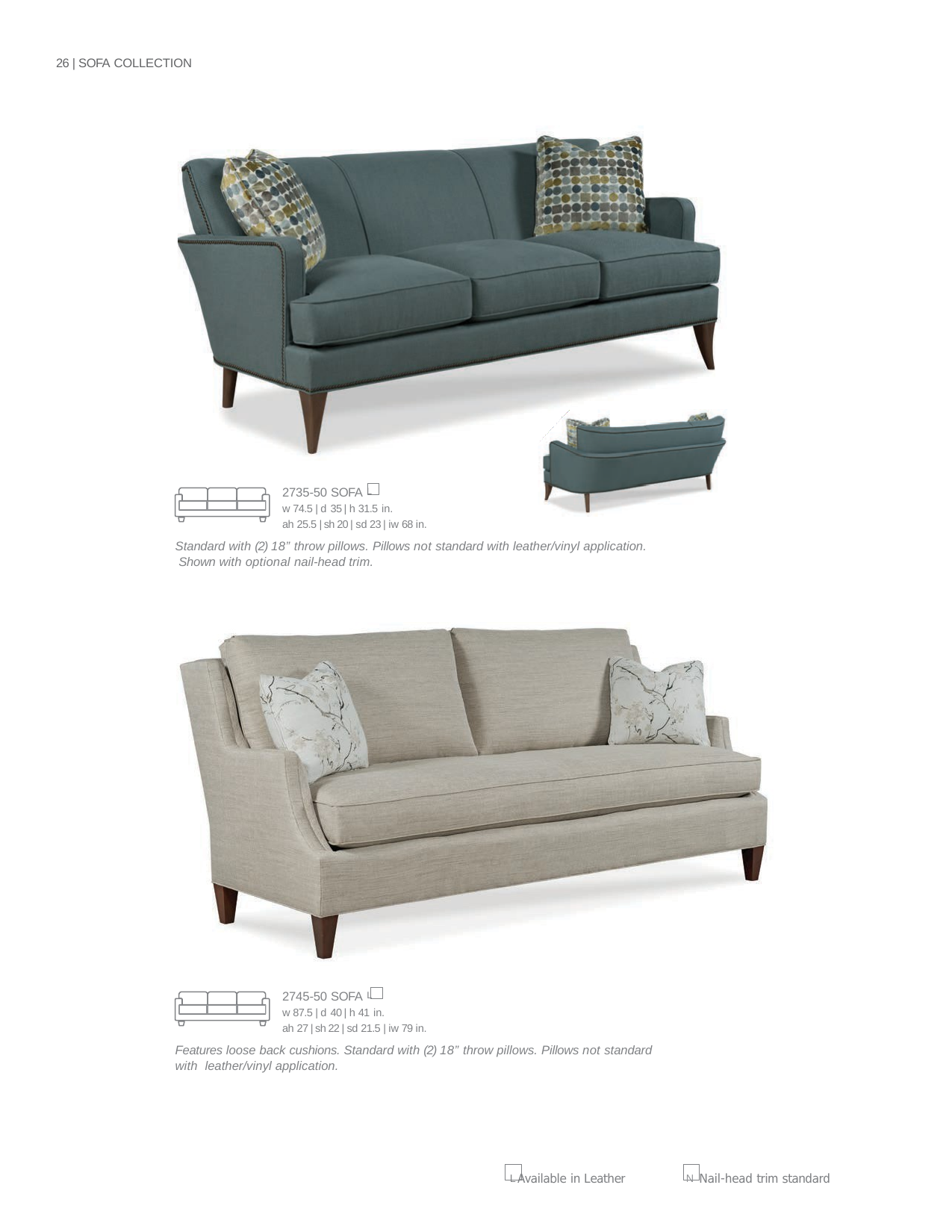

26 | SOFA COLLECTION

| 2735-50 SOFA L w 74.5 | d 35 | h 31.5 in. ah 25.5 | sh 20 | sd 23 | iw 68 in. |
| --- |
| Standard with (2) 18” throw pillows. Pillows not standard with leather/vinyl application. Shown with optional nail-head trim. |

| 2745-50 SOFA L w 87.5 | d 40 | h 41 in. ah 27 | sh 22 | sd 21.5 | iw 79 in. |
| --- |
| Features loose back cushions. Standard with (2) 18” throw pillows. Pillows not standard with leather/vinyl application. |

L Available in Leather
N Nail-head trim standard